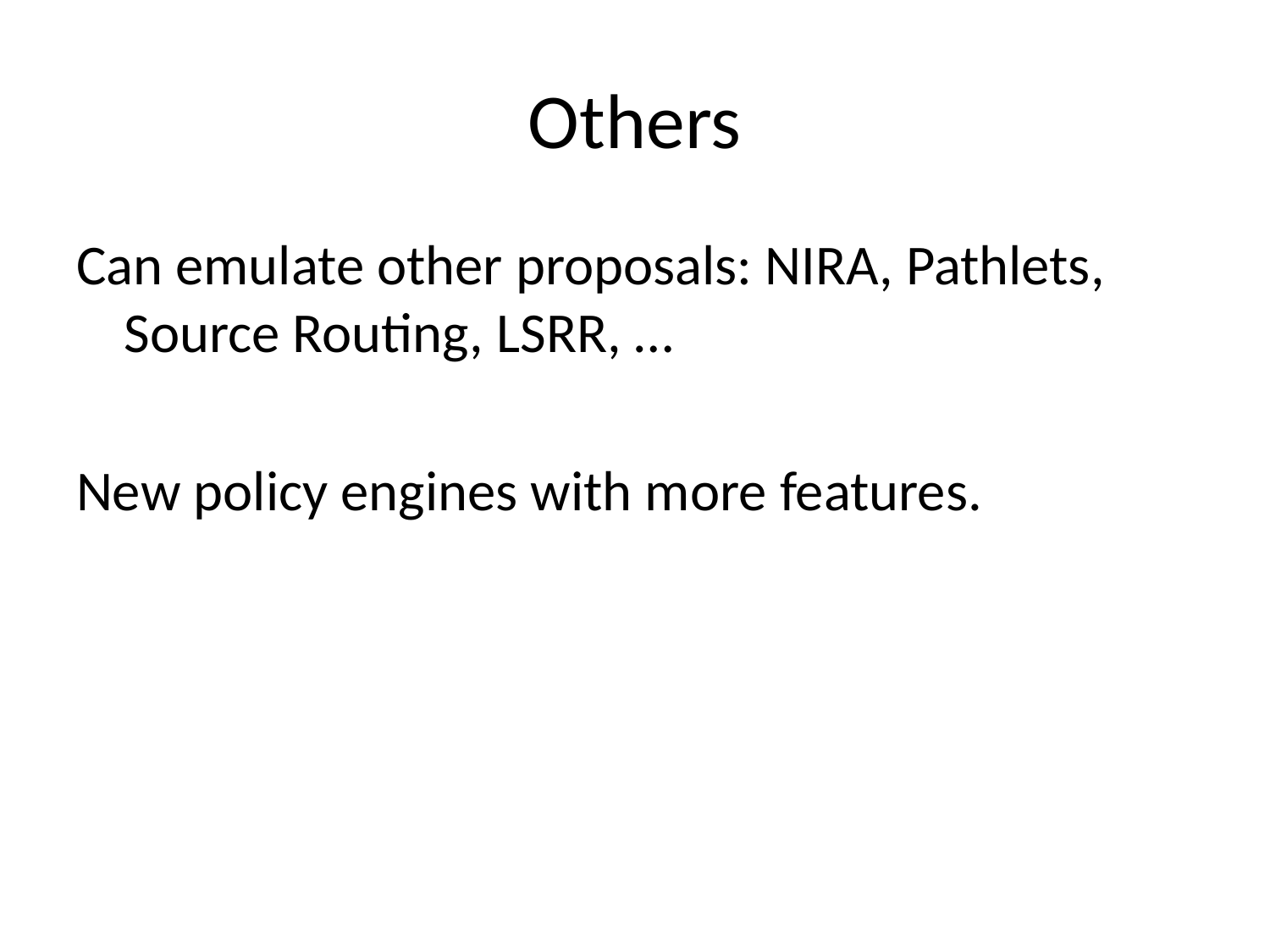

# Others
Can emulate other proposals: NIRA, Pathlets, Source Routing, LSRR, …

New policy engines with more features.